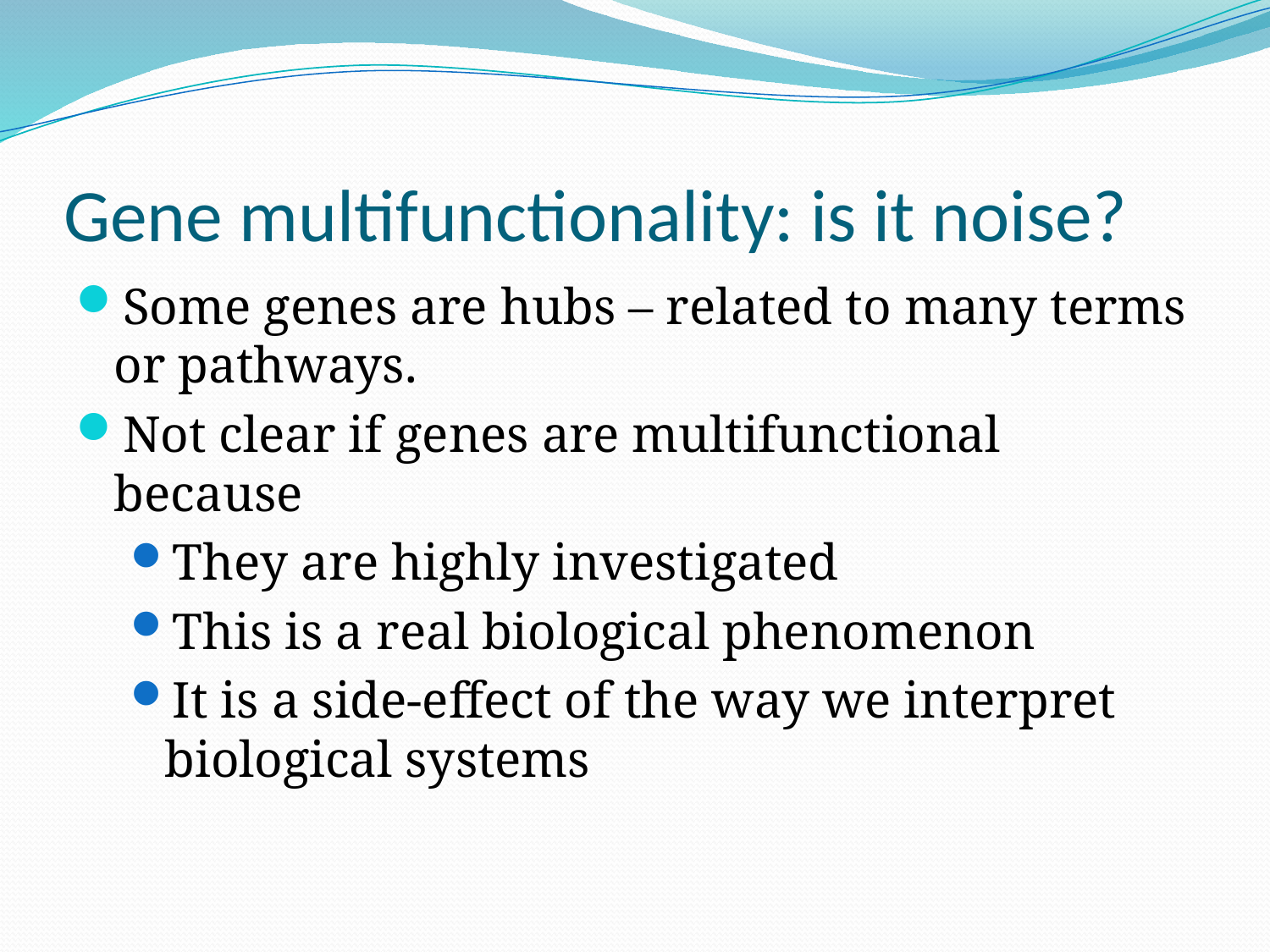

# Gene multifunctionality: is it noise?
Some genes are hubs – related to many terms or pathways.
Not clear if genes are multifunctional because
They are highly investigated
This is a real biological phenomenon
It is a side-effect of the way we interpret biological systems